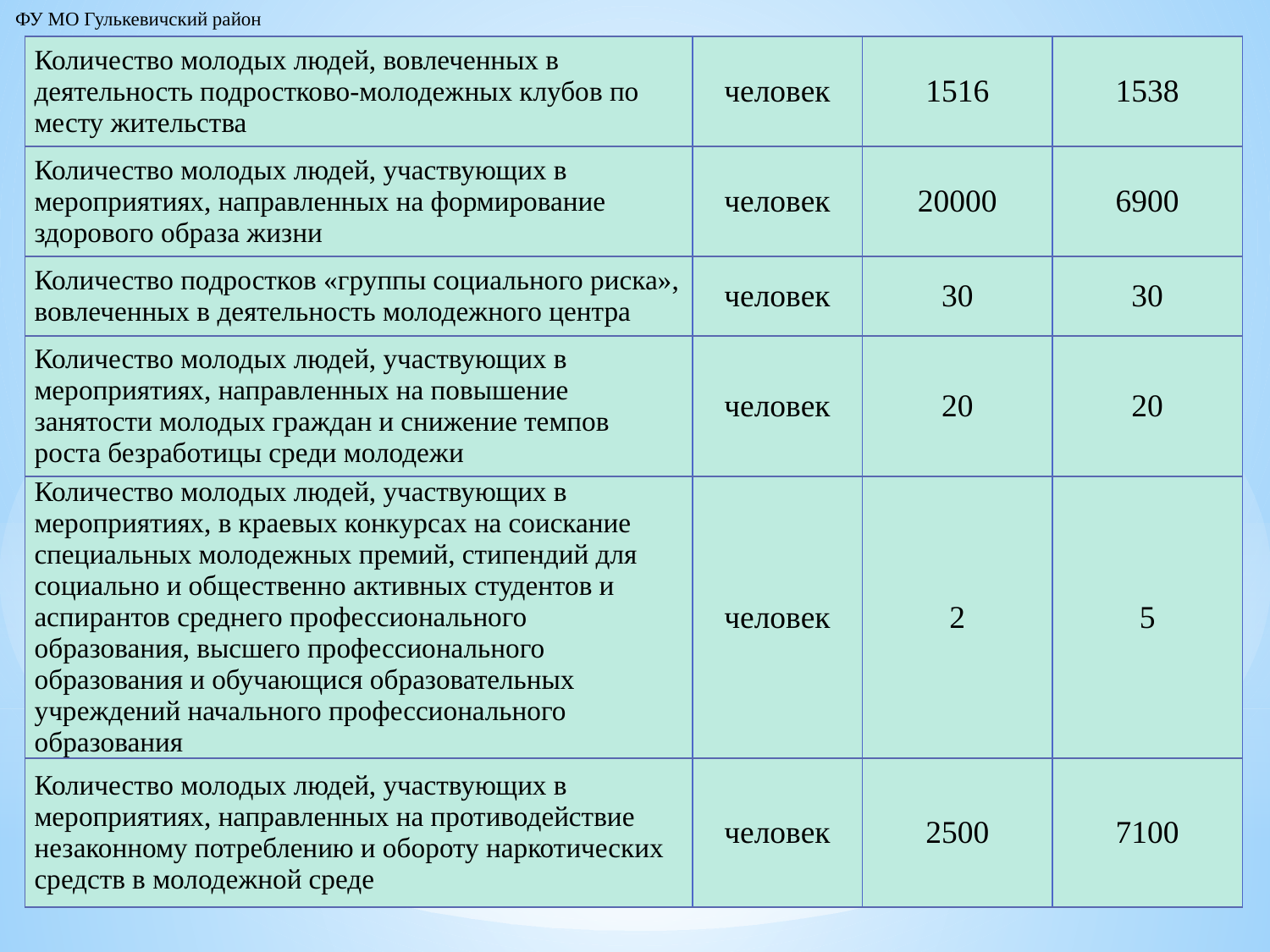

ФУ МО Гулькевичский район
| Количество молодых людей, вовлеченных в деятельность подростково-молодежных клубов по месту жительства | человек | 1516 | 1538 |
| --- | --- | --- | --- |
| Количество молодых людей, участвующих в мероприятиях, направленных на формирование здорового образа жизни | человек | 20000 | 6900 |
| Количество подростков «группы социального риска», вовлеченных в деятельность молодежного центра | человек | 30 | 30 |
| Количество молодых людей, участвующих в мероприятиях, направленных на повышение занятости молодых граждан и снижение темпов роста безработицы среди молодежи | человек | 20 | 20 |
| Количество молодых людей, участвующих в мероприятиях, в краевых конкурсах на соискание специальных молодежных премий, стипендий для социально и общественно активных студентов и аспирантов среднего профессионального образования, высшего профессионального образования и обучающися образовательных учреждений начального профессионального образования | человек | 2 | 5 |
| Количество молодых людей, участвующих в мероприятиях, направленных на противодействие незаконному потреблению и обороту наркотических средств в молодежной среде | человек | 2500 | 7100 |